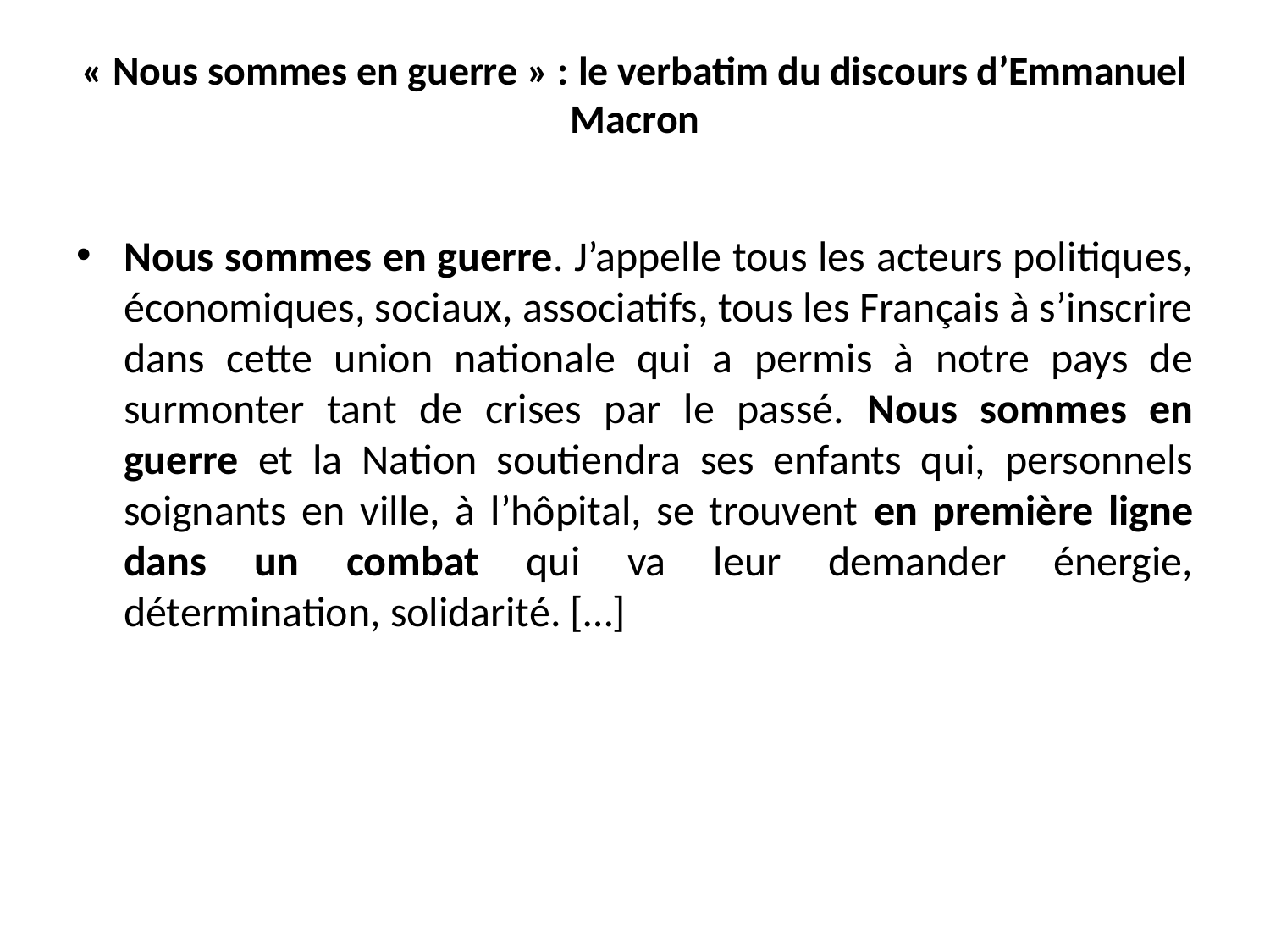

# « Nous sommes en guerre » : le verbatim du discours d’Emmanuel Macron
Nous sommes en guerre. J’appelle tous les acteurs politiques, économiques, sociaux, associatifs, tous les Français à s’inscrire dans cette union nationale qui a permis à notre pays de surmonter tant de crises par le passé. Nous sommes en guerre et la Nation soutiendra ses enfants qui, personnels soignants en ville, à l’hôpital, se trouvent en première ligne dans un combat qui va leur demander énergie, détermination, solidarité. […]